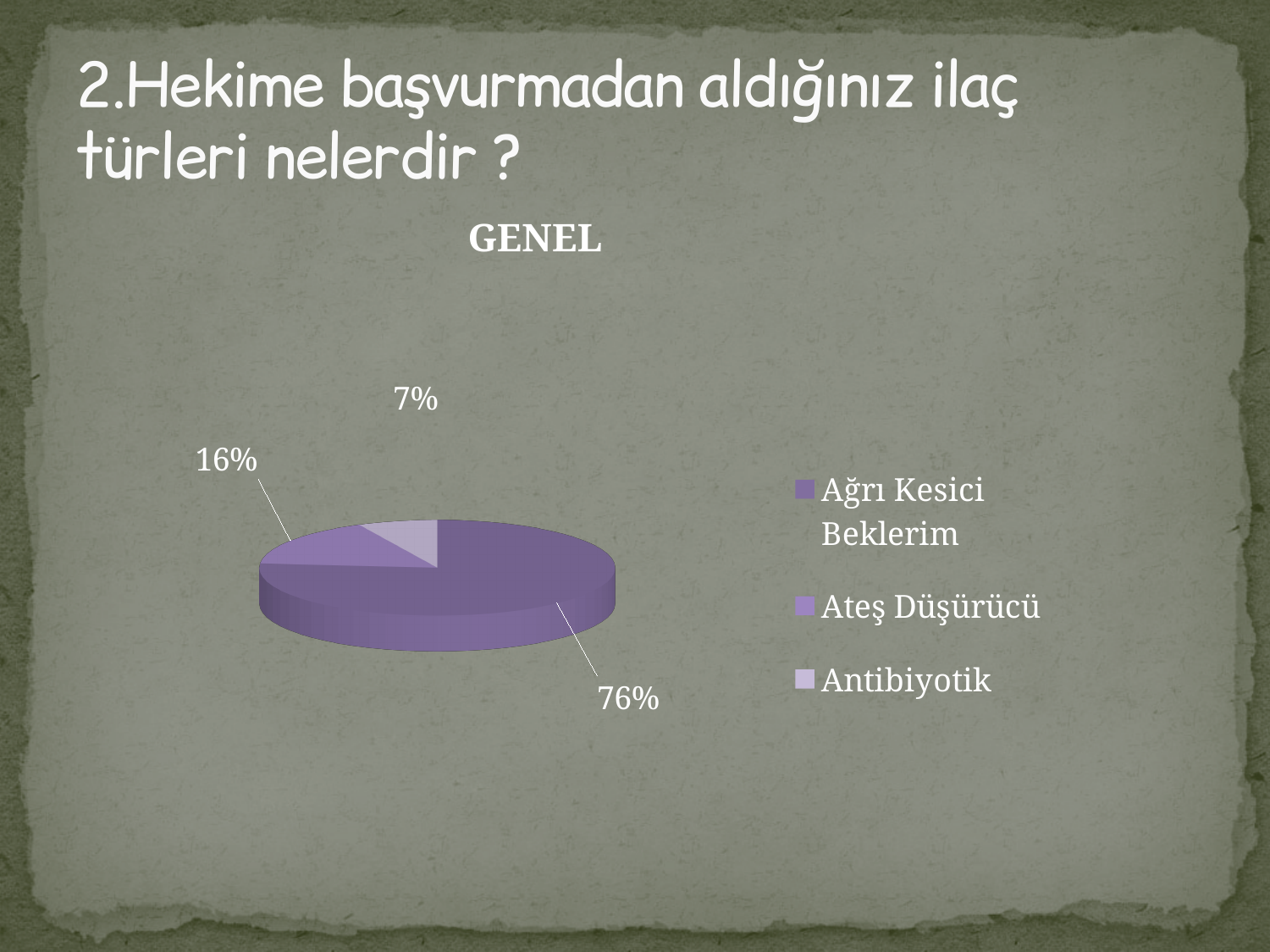

# 2.Hekime başvurmadan aldığınız ilaç türleri nelerdir ?

[unsupported chart]